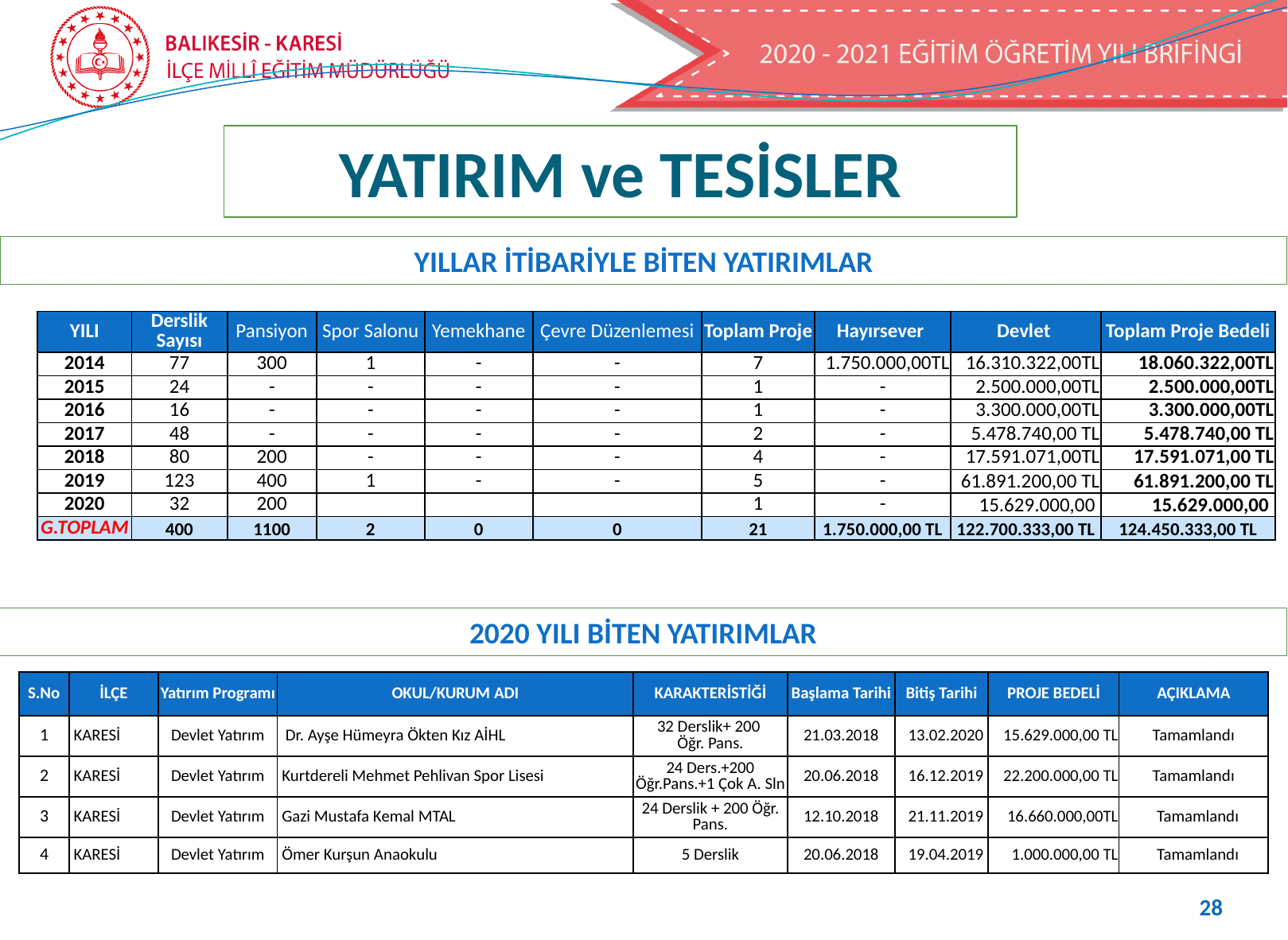

YATIRIM ve TESİSLER
YILLAR İTİBARİYLE BİTEN YATIRIMLAR
| YILI | Derslik Sayısı | Pansiyon | Spor Salonu | Yemekhane | Çevre Düzenlemesi | Toplam Proje | Hayırsever | Devlet | Toplam Proje Bedeli |
| --- | --- | --- | --- | --- | --- | --- | --- | --- | --- |
| 2014 | 77 | 300 | 1 | - | - | 7 | 1.750.000,00TL | 16.310.322,00TL | 18.060.322,00TL |
| 2015 | 24 | - | - | - | - | 1 | - | 2.500.000,00TL | 2.500.000,00TL |
| 2016 | 16 | - | - | - | - | 1 | - | 3.300.000,00TL | 3.300.000,00TL |
| 2017 | 48 | - | - | - | - | 2 | - | 5.478.740,00 TL | 5.478.740,00 TL |
| 2018 | 80 | 200 | - | - | - | 4 | - | 17.591.071,00TL | 17.591.071,00 TL |
| 2019 | 123 | 400 | 1 | - | - | 5 | - | 61.891.200,00 TL | 61.891.200,00 TL |
| 2020 | 32 | 200 |  |  |  | 1 | - | 15.629.000,00 | 15.629.000,00 |
| G.TOPLAM | 400 | 1100 | 2 | 0 | 0 | 21 | 1.750.000,00 TL | 122.700.333,00 TL | 124.450.333,00 TL |
2020 YILI BİTEN YATIRIMLAR
| S.No | İLÇE | Yatırım Programı | OKUL/KURUM ADI | KARAKTERİSTİĞİ | Başlama Tarihi | Bitiş Tarihi | PROJE BEDELİ | AÇIKLAMA |
| --- | --- | --- | --- | --- | --- | --- | --- | --- |
| 1 | KARESİ | Devlet Yatırım | Dr. Ayşe Hümeyra Ökten Kız AİHL | 32 Derslik+ 200 Öğr. Pans. | 21.03.2018 | 13.02.2020 | 15.629.000,00 TL | Tamamlandı |
| 2 | KARESİ | Devlet Yatırım | Kurtdereli Mehmet Pehlivan Spor Lisesi | 24 Ders.+200 Öğr.Pans.+1 Çok A. Sln | 20.06.2018 | 16.12.2019 | 22.200.000,00 TL | Tamamlandı |
| 3 | KARESİ | Devlet Yatırım | Gazi Mustafa Kemal MTAL | 24 Derslik + 200 Öğr. Pans. | 12.10.2018 | 21.11.2019 | 16.660.000,00TL | Tamamlandı |
| 4 | KARESİ | Devlet Yatırım | Ömer Kurşun Anaokulu | 5 Derslik | 20.06.2018 | 19.04.2019 | 1.000.000,00 TL | Tamamlandı |
28